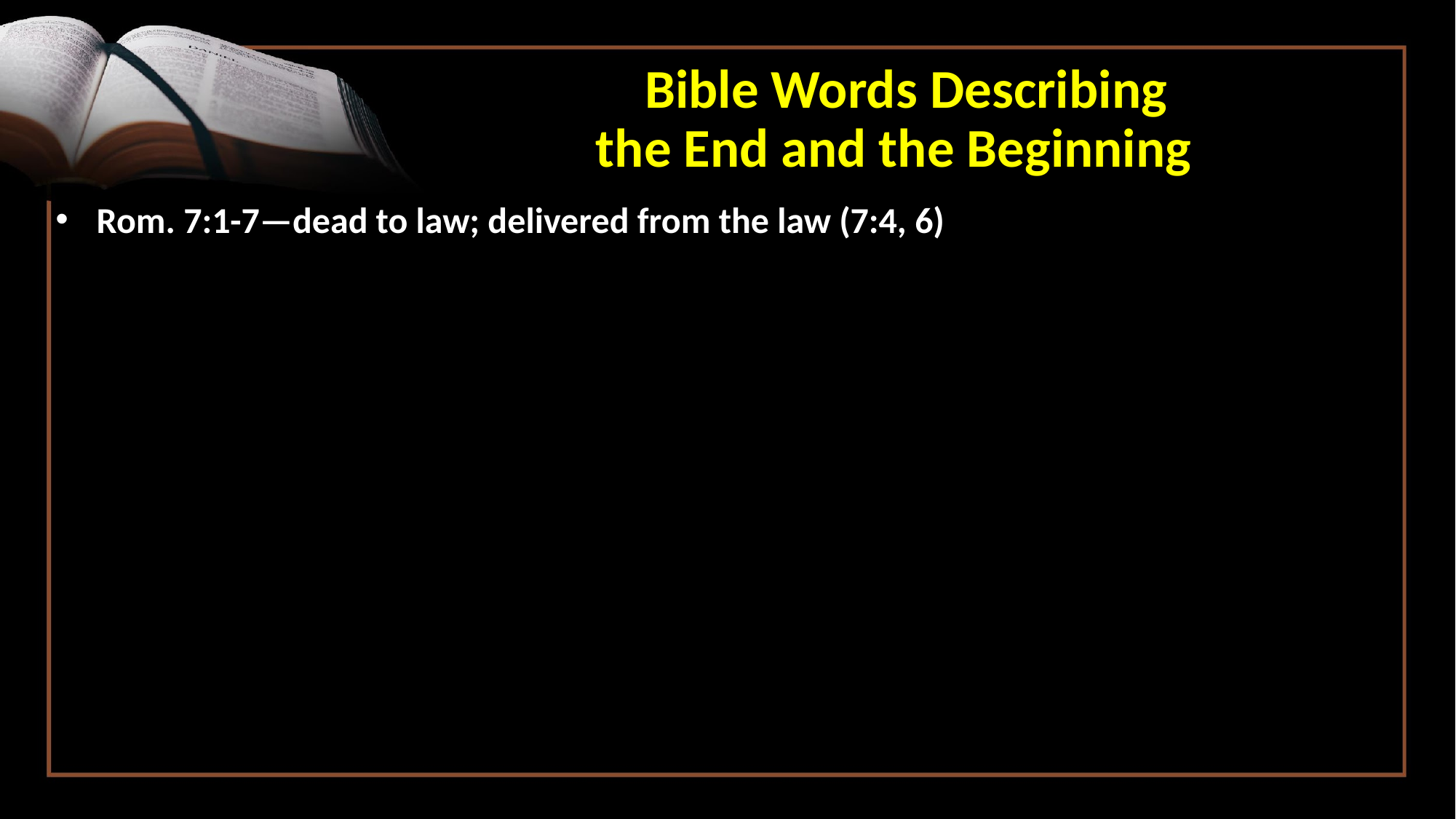

# Bible Words Describing the End and the Beginning
Rom. 7:1-7—dead to law; delivered from the law (7:4, 6)